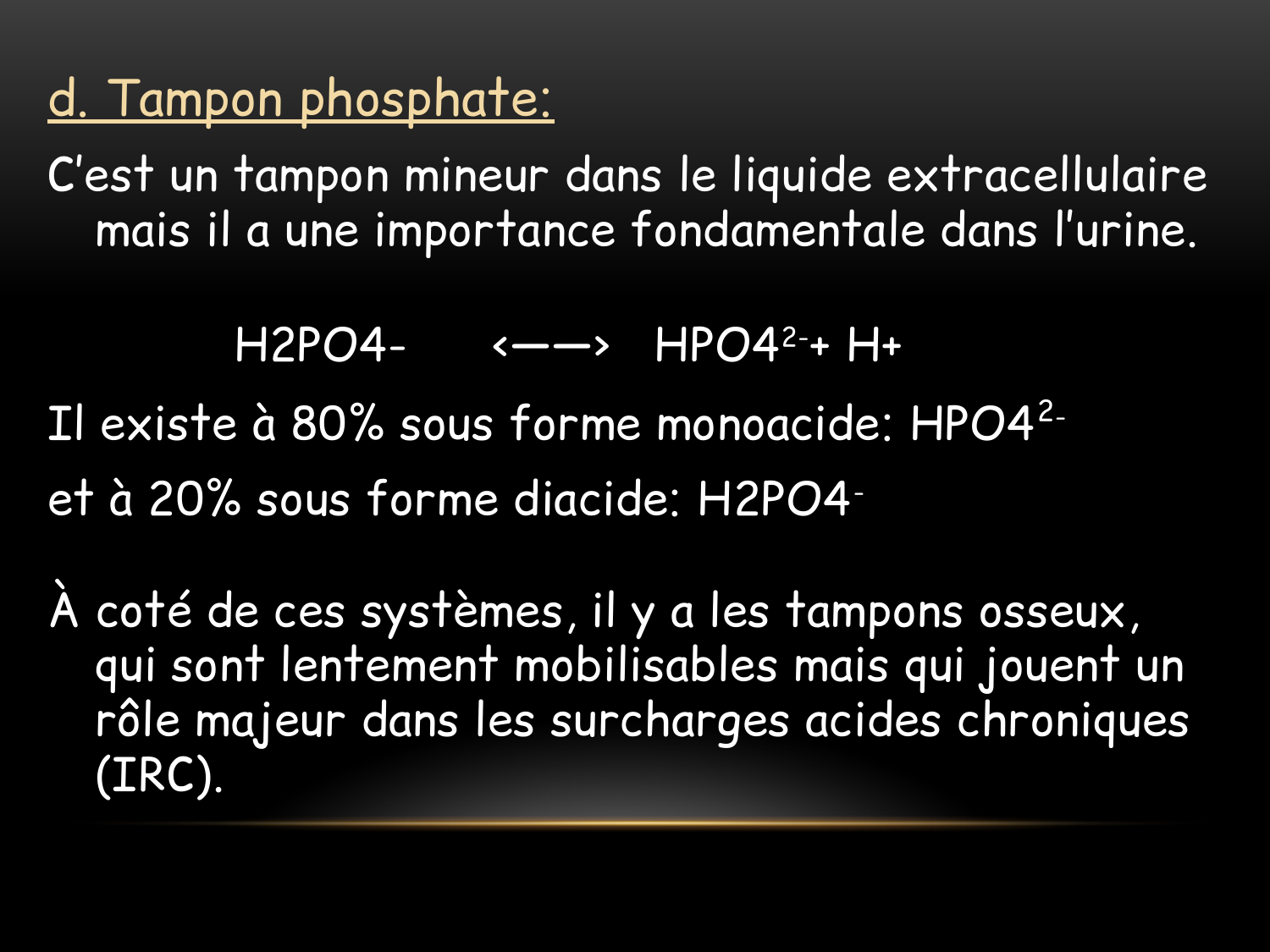

d. Tampon phosphate:
C’est un tampon mineur dans le liquide extracellulaire mais il a une importance fondamentale dans l’urine.

             H2PO4-      <——>   HPO42-+ H+
Il existe à 80% sous forme monoacide: HPO42-
et à 20% sous forme diacide: H2PO4-

À coté de ces systèmes, il y a les tampons osseux, qui sont lentement mobilisables mais qui jouent un rôle majeur dans les surcharges acides chroniques (IRC).